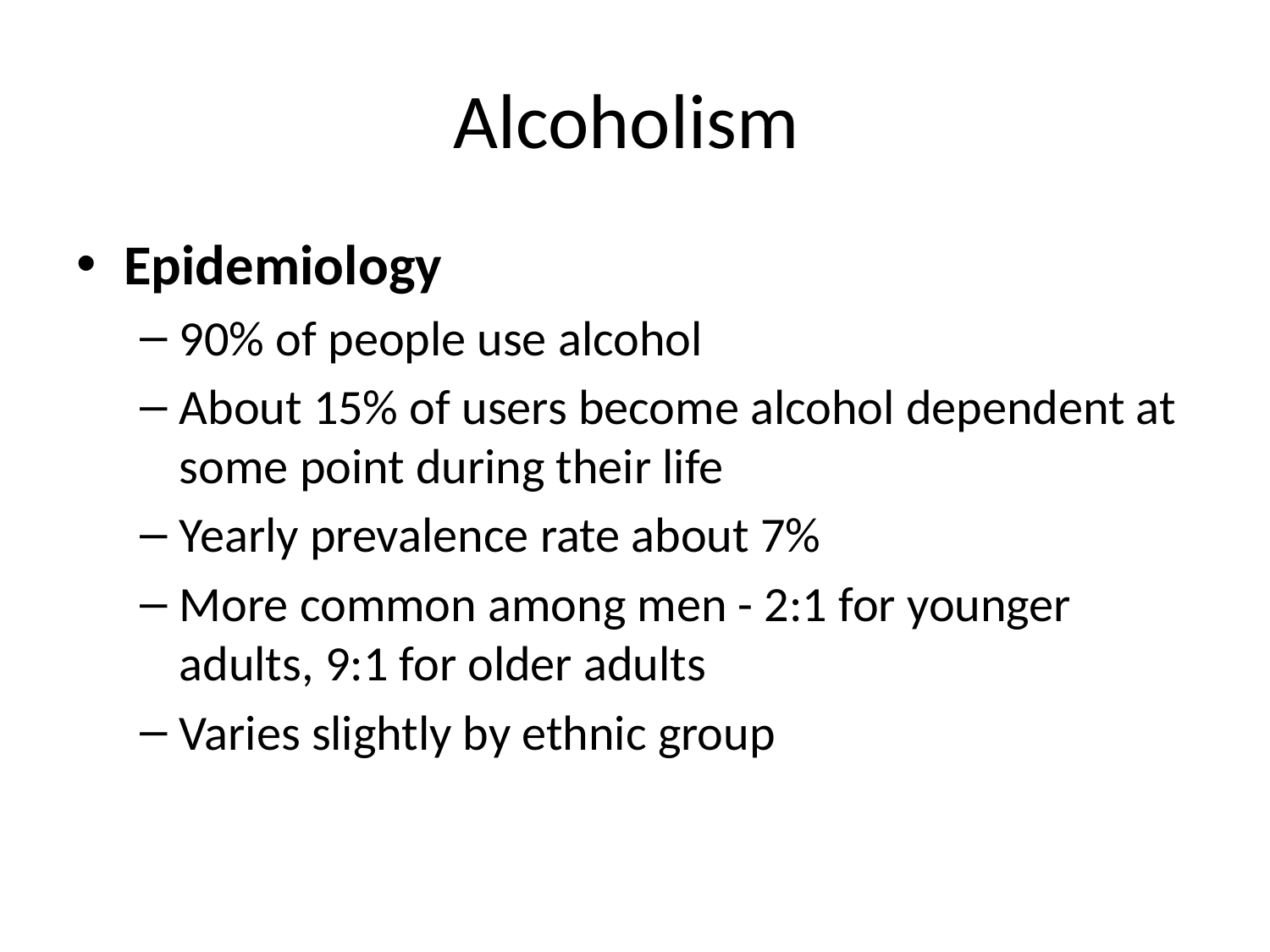

# Alcoholism
Epidemiology
90% of people use alcohol
About 15% of users become alcohol dependent at some point during their life
Yearly prevalence rate about 7%
More common among men - 2:1 for younger adults, 9:1 for older adults
Varies slightly by ethnic group